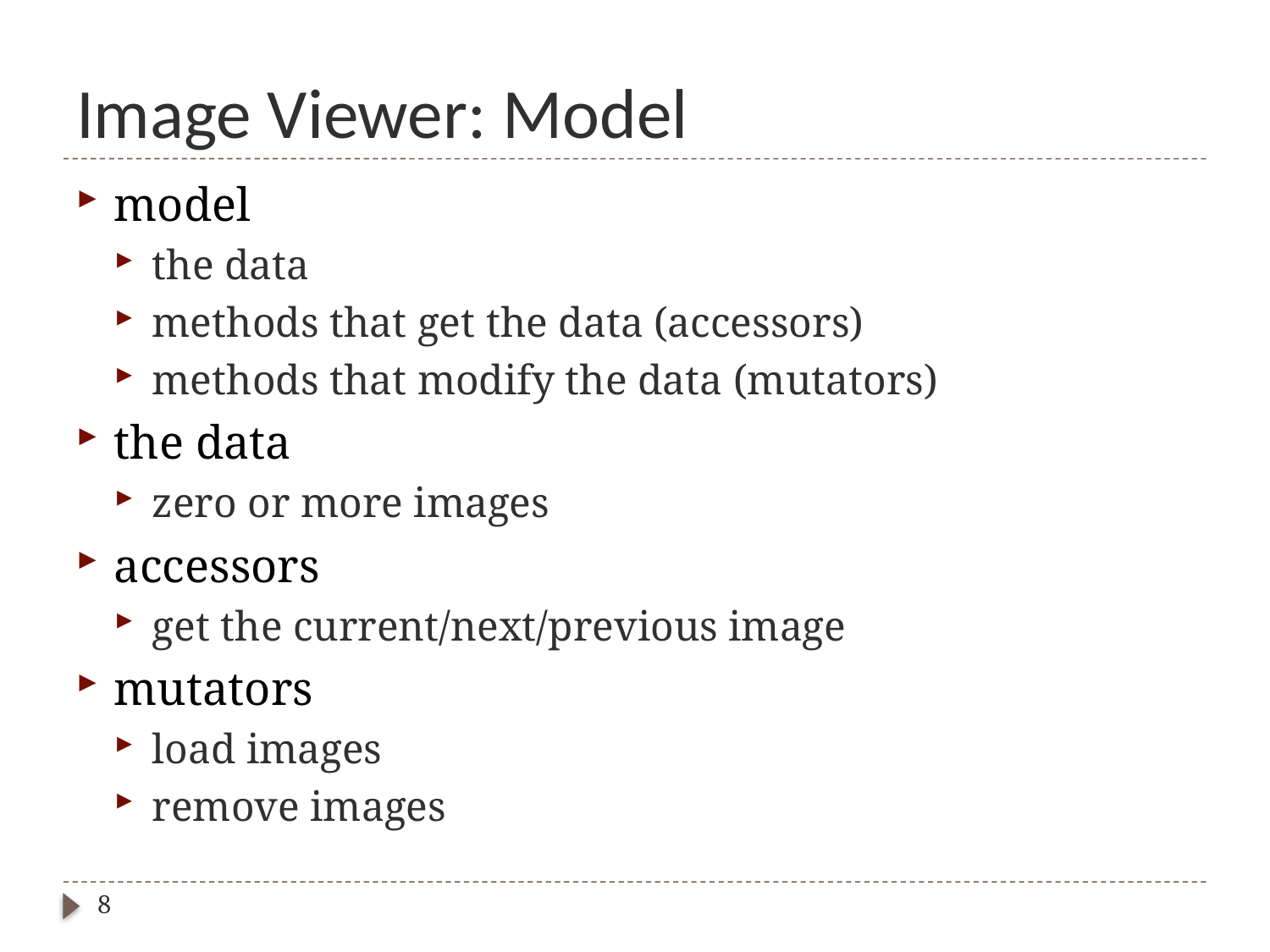

# Image Viewer: Model
model
the data
methods that get the data (accessors)
methods that modify the data (mutators)
the data
zero or more images
accessors
get the current/next/previous image
mutators
load images
remove images
8